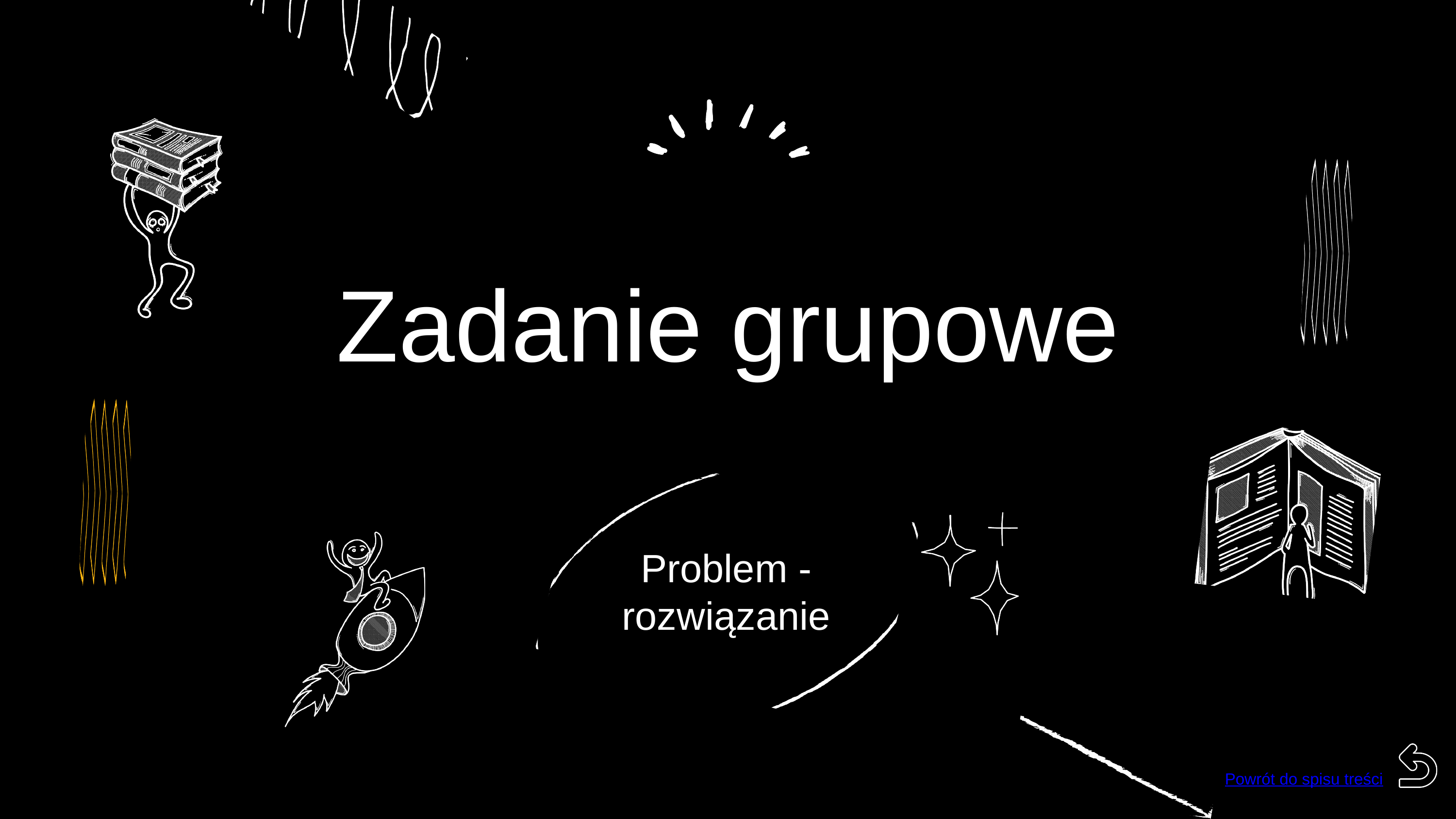

Zadanie grupowe

Problem - rozwiązanie

Powrót do spisu treści